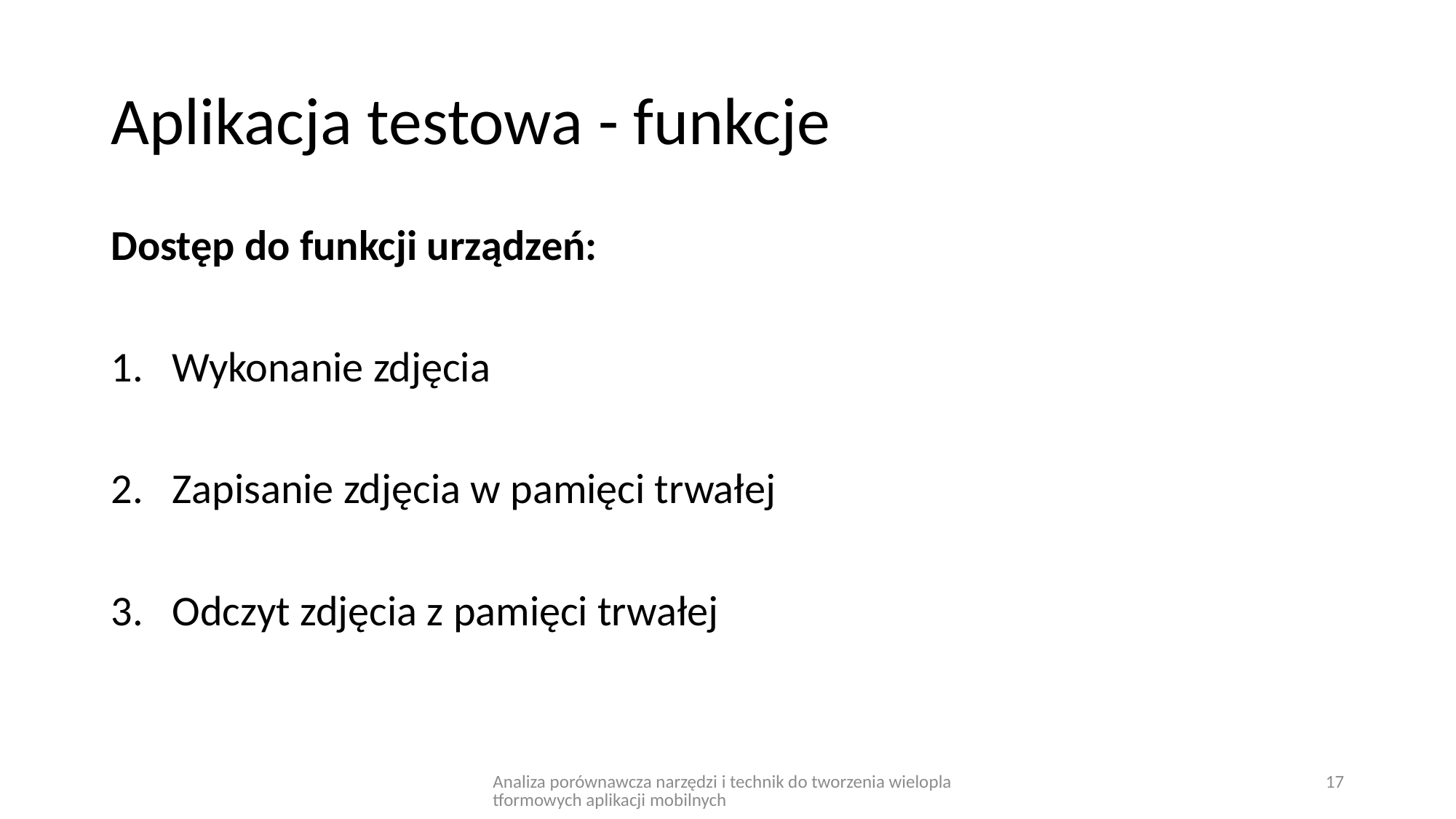

# Aplikacja testowa - funkcje
Dostęp do funkcji urządzeń:

Wykonanie zdjęcia

Zapisanie zdjęcia w pamięci trwałej

Odczyt zdjęcia z pamięci trwałej
Analiza porównawcza narzędzi i technik do tworzenia wieloplatformowych aplikacji mobilnych
17